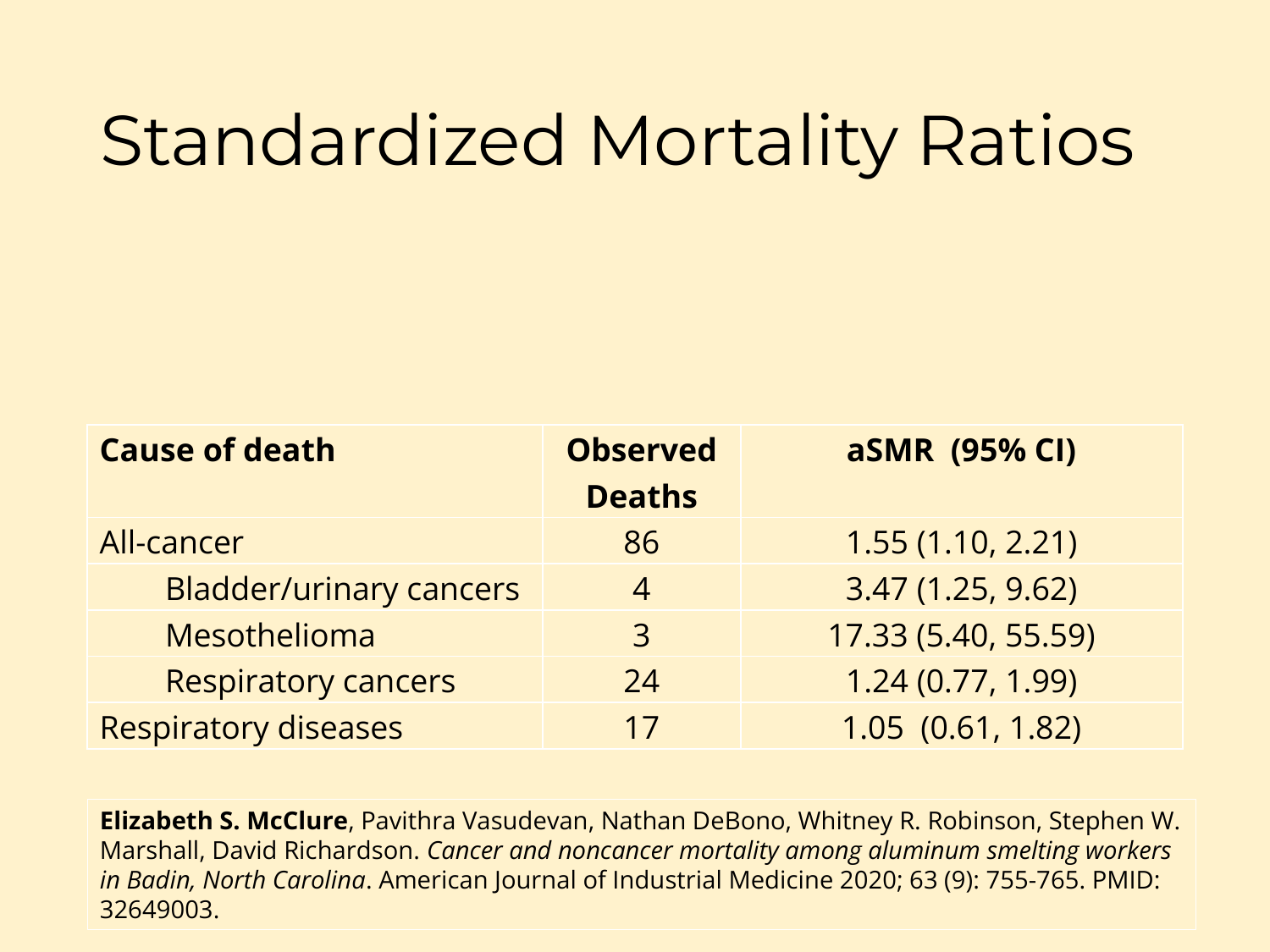

# Standardized Mortality Ratios

| Cause of death | Observed Deaths | aSMR (95% CI) |
| --- | --- | --- |
| All-cancer | 86 | 1.55 (1.10, 2.21) |
| Bladder/urinary cancers | 4 | 3.47 (1.25, 9.62) |
| Mesothelioma | 3 | 17.33 (5.40, 55.59) |
| Respiratory cancers | 24 | 1.24 (0.77, 1.99) |
| Respiratory diseases | 17 | 1.05 (0.61, 1.82) |
Elizabeth S. McClure, Pavithra Vasudevan, Nathan DeBono, Whitney R. Robinson, Stephen W. Marshall, David Richardson. Cancer and noncancer mortality among aluminum smelting workers in Badin, North Carolina. American Journal of Industrial Medicine 2020; 63 (9): 755-765. PMID: 32649003.